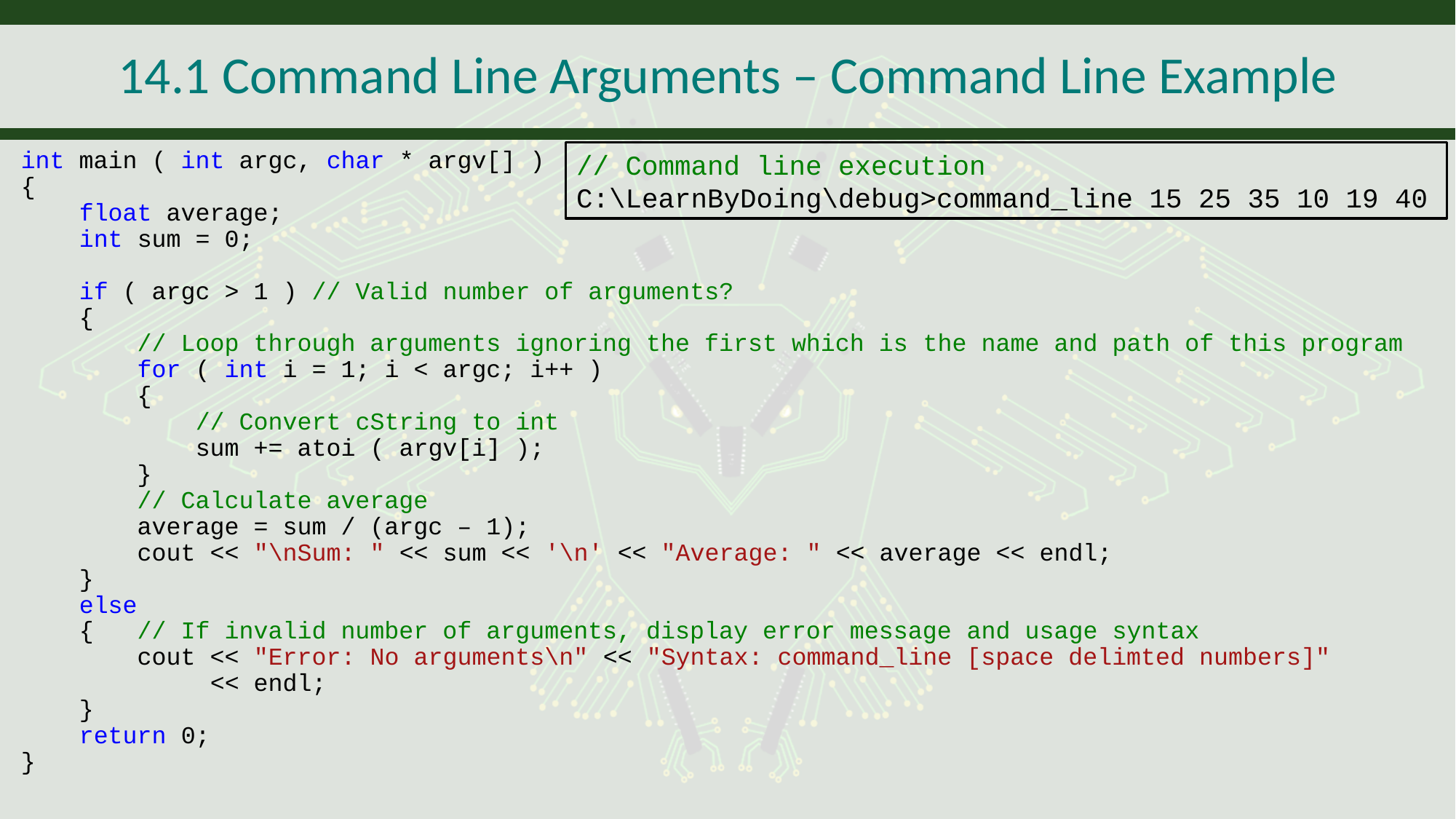

# 14.1 Command Line Arguments – Command Line Example
int main ( int argc, char * argv[] )
{
    float average;
    int sum = 0;

    if ( argc > 1 ) // Valid number of arguments?
    {
        // Loop through arguments ignoring the first which is the name and path of this program
        for ( int i = 1; i < argc; i++ )
        {
            // Convert cString to int
            sum += atoi ( argv[i] );
        }
        // Calculate average
        average = sum / (argc – 1);
        cout << "\nSum: " << sum << '\n' << "Average: " << average << endl;
    }
    else
    {   // If invalid number of arguments, display error message and usage syntax
        cout << "Error: No arguments\n" << "Syntax: command_line [space delimted numbers]"
             << endl;
    }
    return 0;
}
// Command line execution
C:\LearnByDoing\debug>command_line 15 25 35 10 19 40